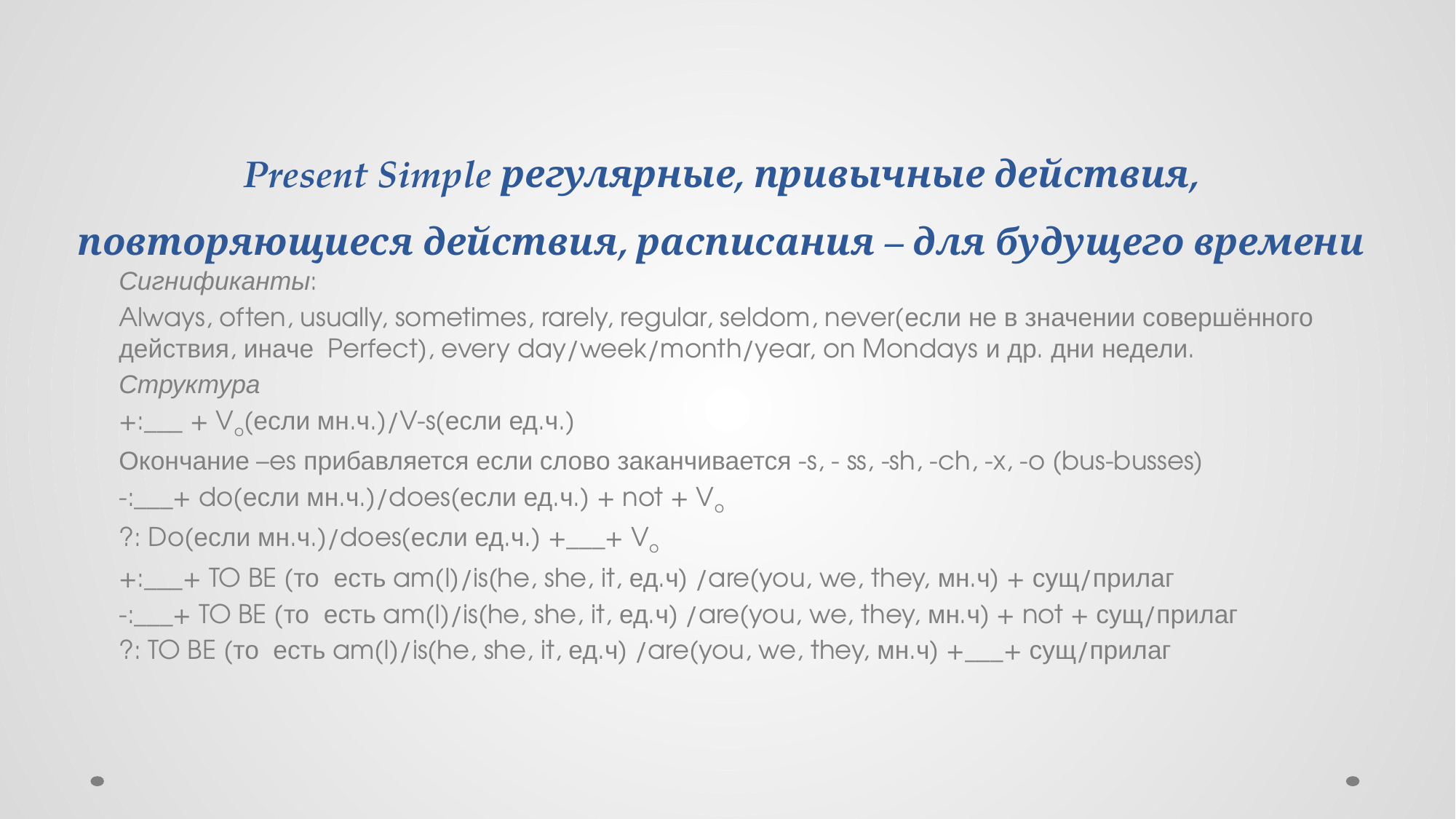

# Present Simple регулярные, привычные действия, повторяющиеся действия, расписания – для будущего времени
Сигнификанты:
Always, often, usually, sometimes, rarely, regular, seldom, never(если не в значении совершённого действия, иначе  Perfect), every day/week/month/year, on Mondays и др. дни недели.
Структура
+:___ + Vo(если мн.ч.)/V-s(если ед.ч.)
Окончание –es прибавляется если слово заканчивается -s, - ss, -sh, -ch, -x, -o (bus-busses)
-:___+ do(если мн.ч.)/does(если ед.ч.) + not + Vo
?: Do(если мн.ч.)/does(если ед.ч.) +___+ Vo
+:___+ TO BE (то  есть am(I)/is(he, she, it, ед.ч) /are(you, we, they, мн.ч) + сущ/прилаг
-:___+ TO BE (то  есть am(I)/is(he, she, it, ед.ч) /are(you, we, they, мн.ч) + not + сущ/прилаг
?: TO BE (то  есть am(I)/is(he, she, it, ед.ч) /are(you, we, they, мн.ч) +___+ сущ/прилаг